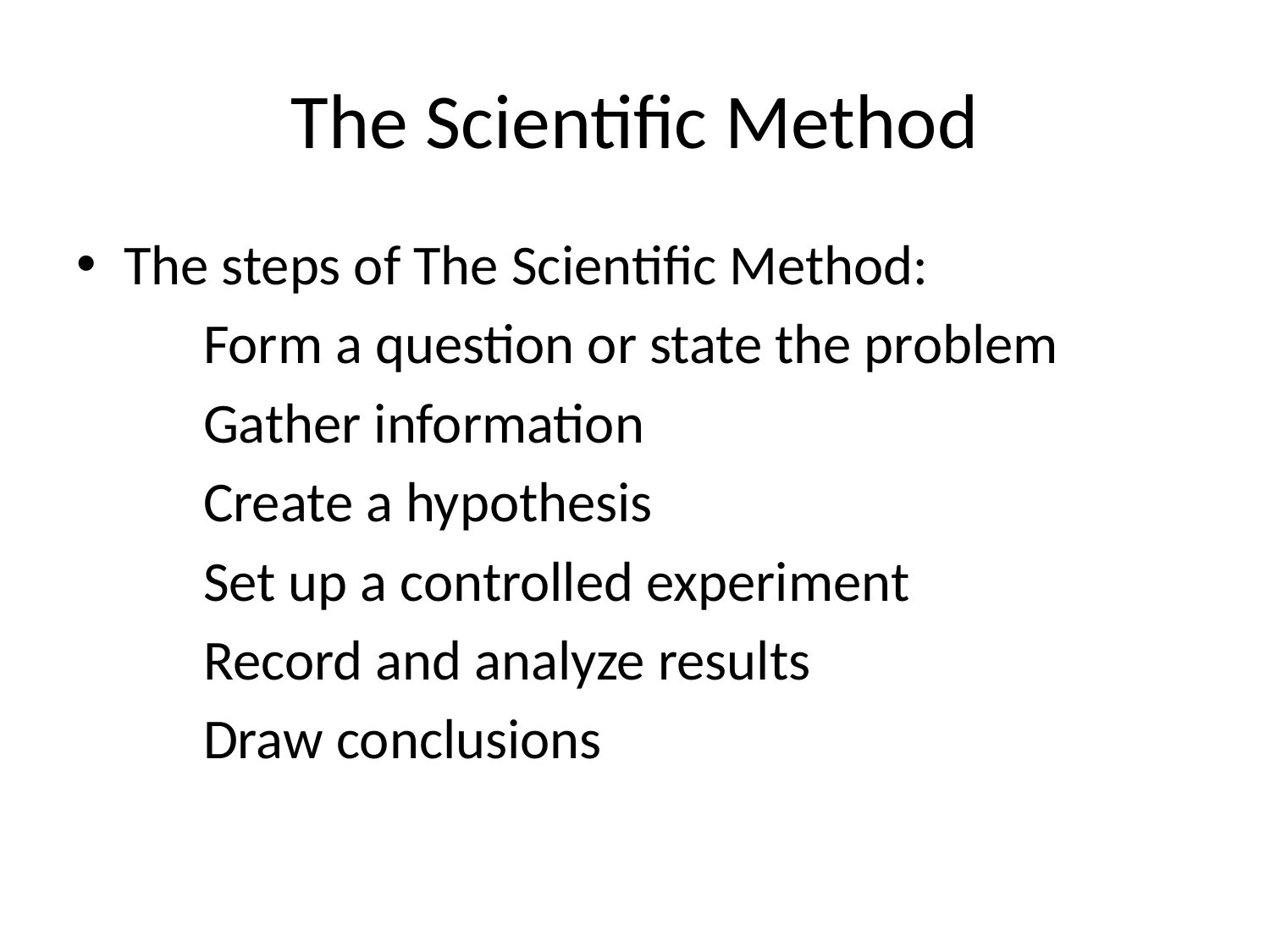

# The Scientific Method
The steps of The Scientific Method:
	Form a question or state the problem
          Gather information
	Create a hypothesis
	Set up a controlled experiment
	Record and analyze results
	Draw conclusions